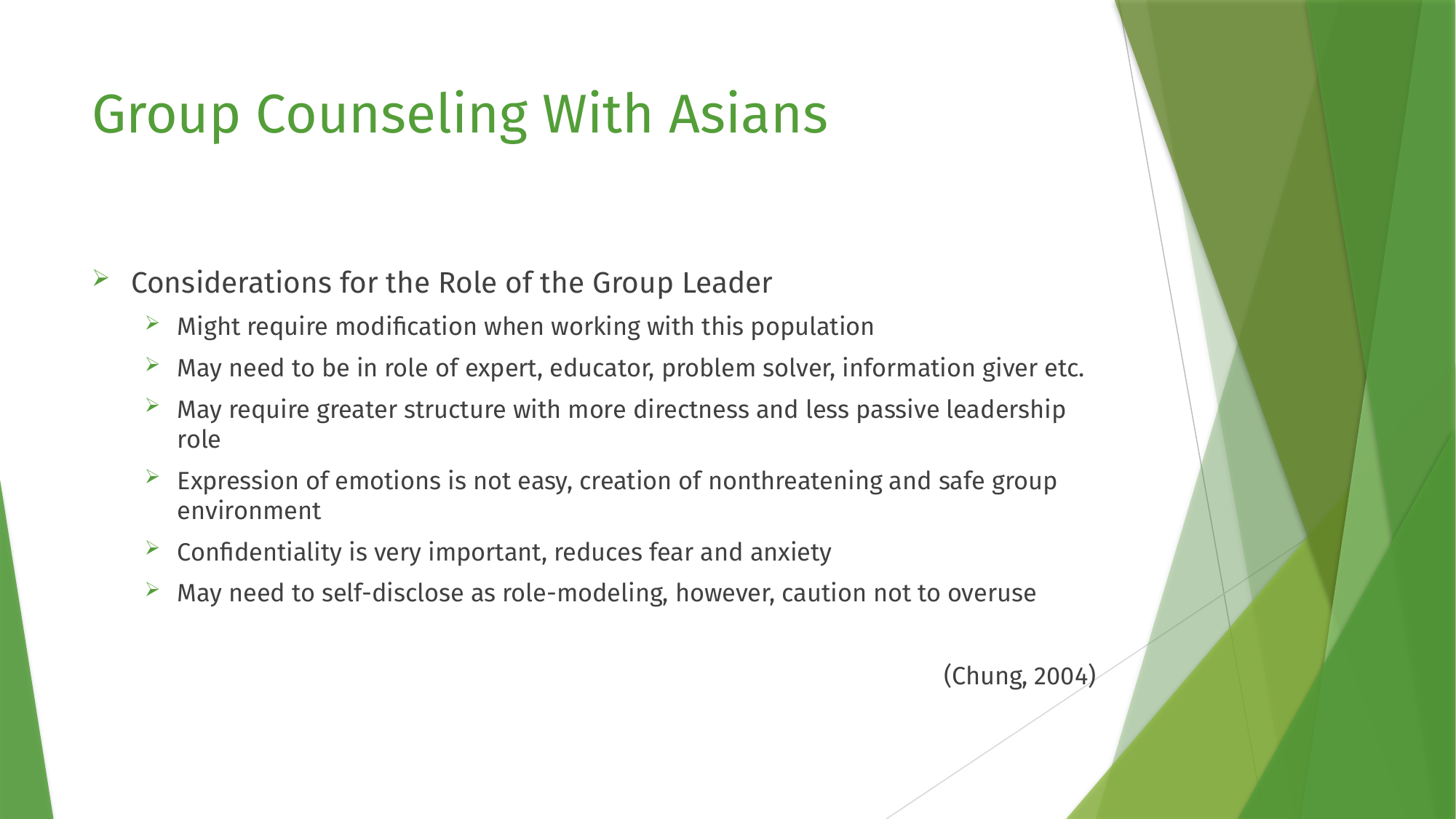

# Group Counseling With Asians
Considerations for the Role of the Group Leader
Might require modification when working with this population
May need to be in role of expert, educator, problem solver, information giver etc.
May require greater structure with more directness and less passive leadership role
Expression of emotions is not easy, creation of nonthreatening and safe group environment
Confidentiality is very important, reduces fear and anxiety
May need to self-disclose as role-modeling, however, caution not to overuse

(Chung, 2004)